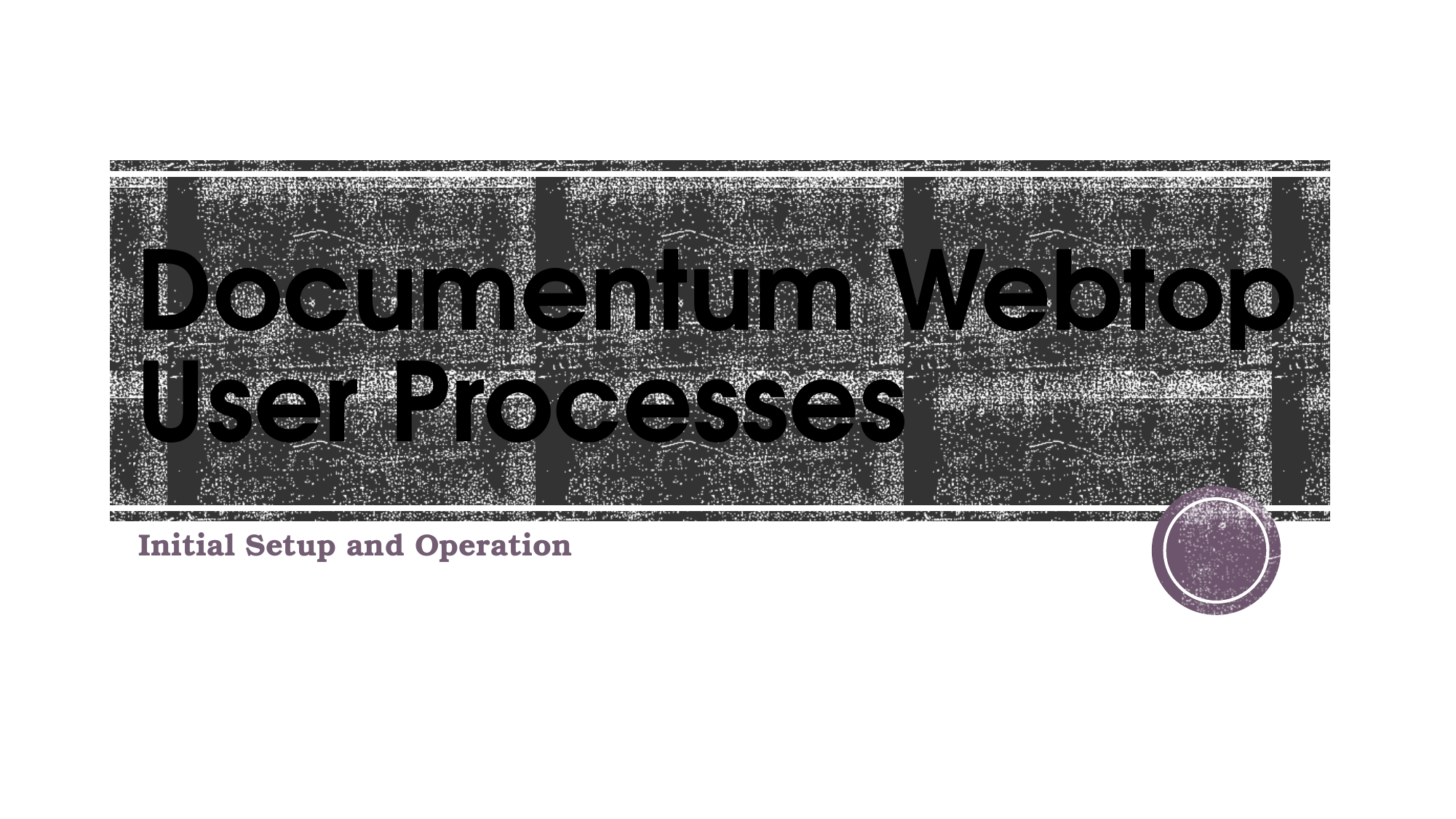

# Documentum Webtop User Processes
Initial Setup and Operation